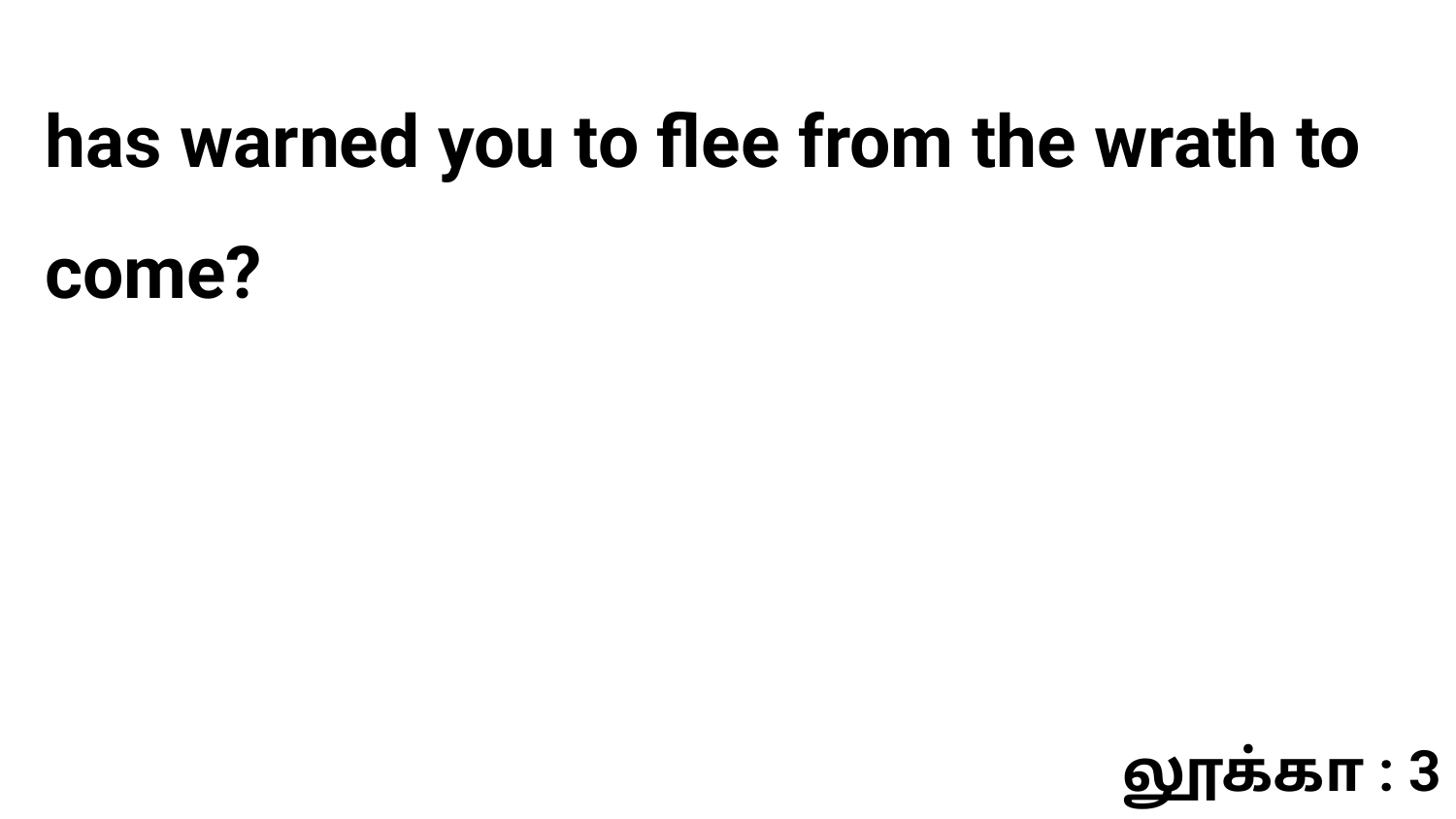

has warned you to flee from the wrath to come?
லூக்கா : 3